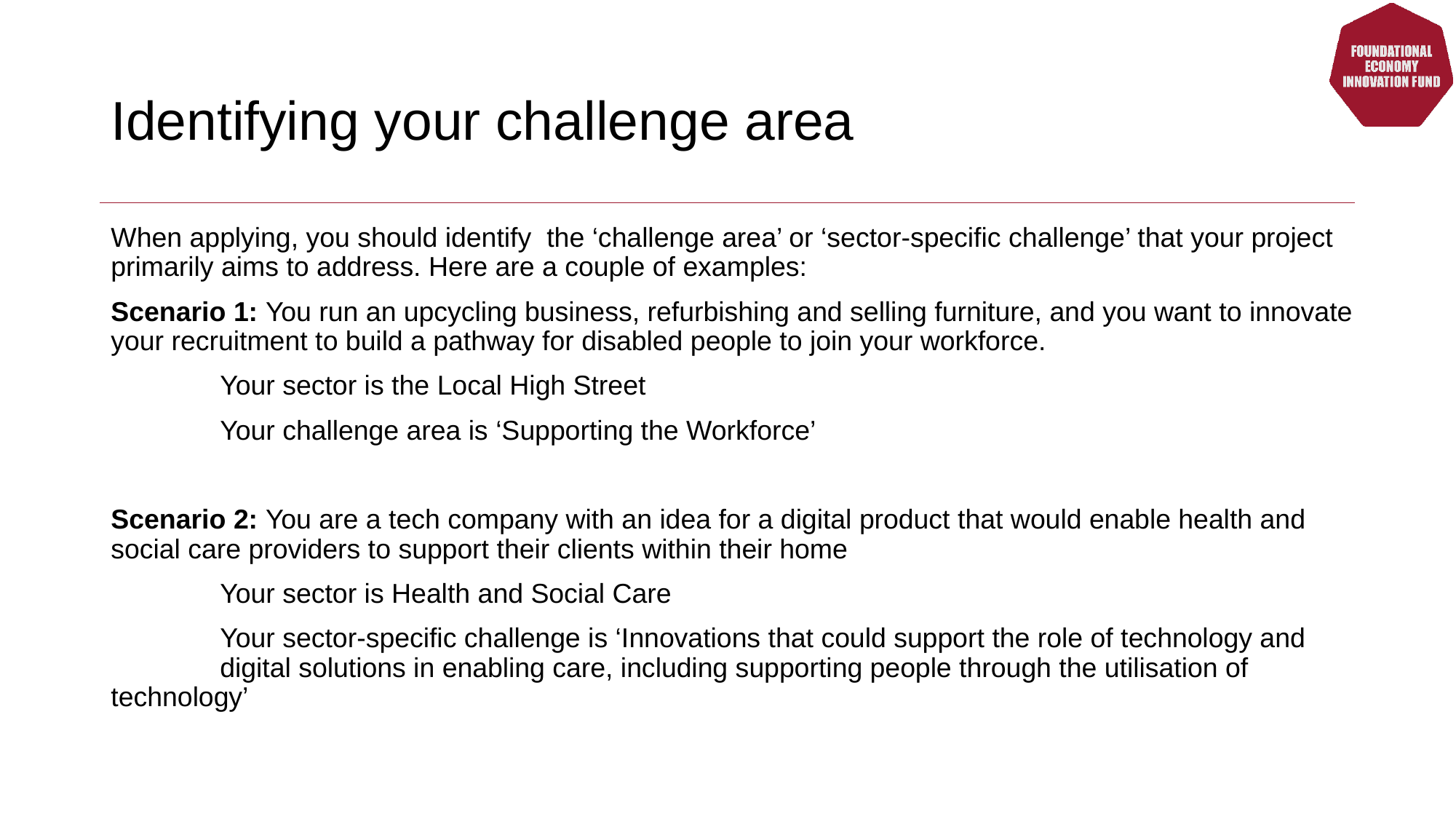

# Identifying your challenge area
When applying, you should identify  the ‘challenge area’ or ‘sector-specific challenge’ that your project primarily aims to address. Here are a couple of examples:
Scenario 1: You run an upcycling business, refurbishing and selling furniture, and you want to innovate your recruitment to build a pathway for disabled people to join your workforce.
	Your sector is the Local High Street
	Your challenge area is ‘Supporting the Workforce’

Scenario 2: You are a tech company with an idea for a digital product that would enable health and social care providers to support their clients within their home
	Your sector is Health and Social Care
	Your sector-specific challenge is ‘Innovations that could support the role of technology and 	digital solutions in enabling care, including supporting people through the utilisation of 	technology’